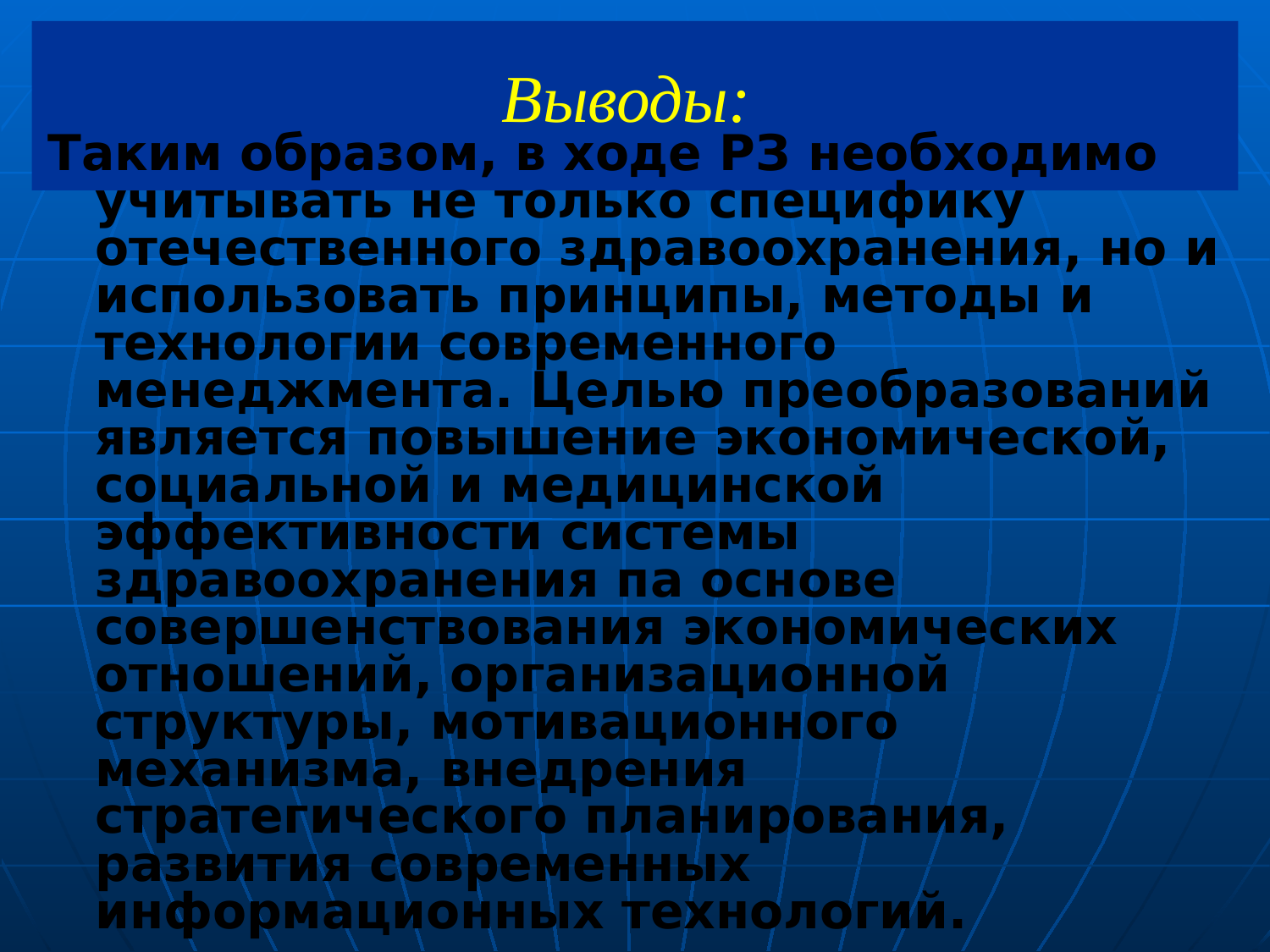

# Выводы:
Таким образом, в ходе РЗ необходимо учитывать не только специфику отечественного здравоохранения, но и использовать принципы, методы и технологии современного менеджмента. Целью преобразований является повышение экономической, социальной и медицинской эффективности системы здравоохранения па основе совершенствования экономических отношений, организационной структуры, мотивационного механизма, внедрения стратегического планирования, развития современных информационных технологий.